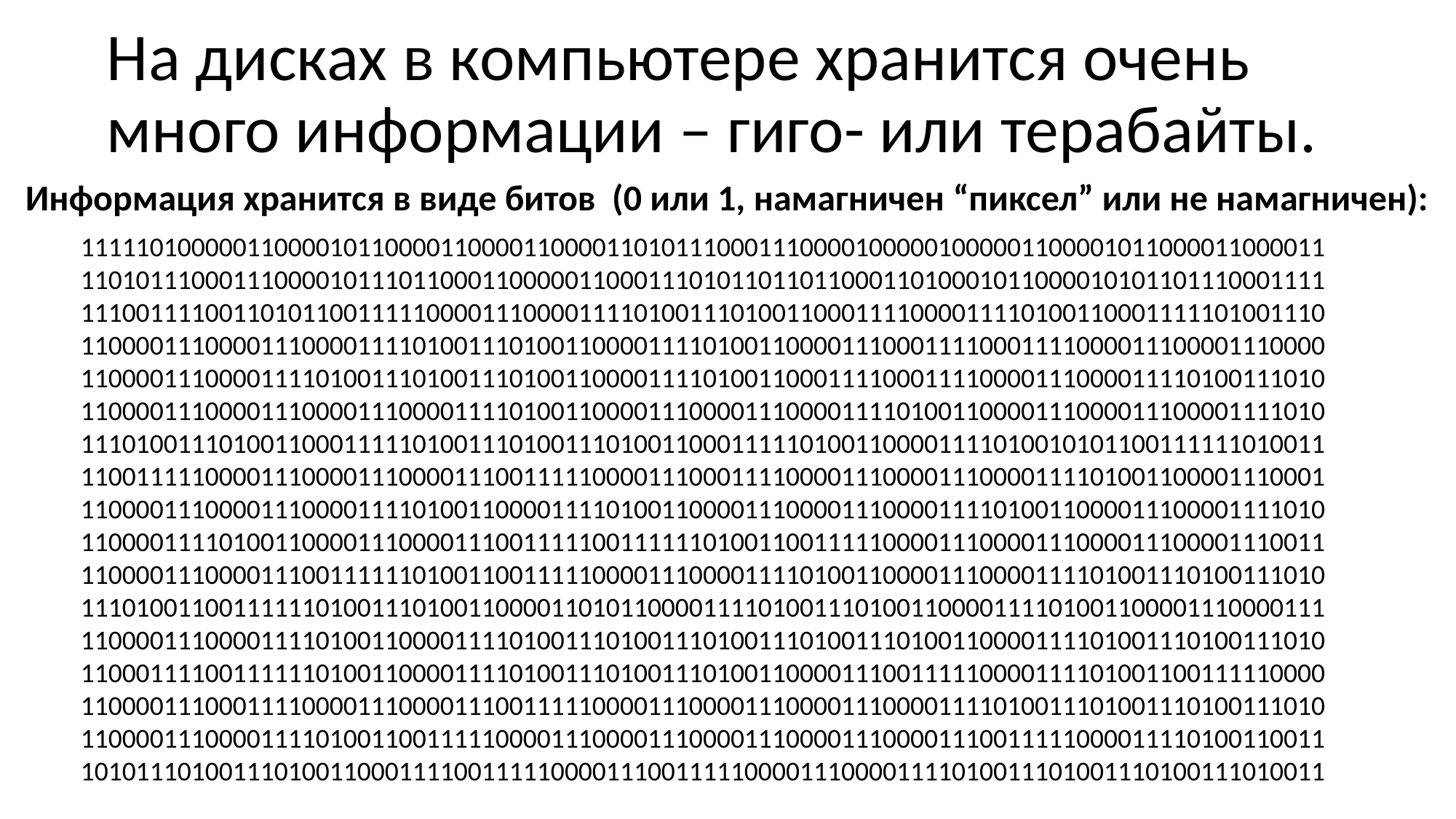

# На дисках в компьютере хранится очень много информации – гиго- или терабайты.
Информация хранится в виде битов  (0 или 1, намагничен “пиксел” или не намагничен):
111110100000110000101100001100001100001101011100011100001000001000001100001011000011000011
110101110001110000101110110001100000110001110101101101100011010001011000010101101110001111
111001111001101011001111100001110000111101001110100110001111000011110100110001111101001110
110000111000011100001111010011101001100001111010011000011100011110001111000011100001110000
110000111000011110100111010011101001100001111010011000111100011110000111000011110100111010
110000111000011100001110000111101001100001110000111000011110100110000111000011100001111010
111010011101001100011111010011101001110100110001111101001100001111010010101100111111010011
110011111000011100001110000111001111100001110001111000011100001110000111101001100001110001
110000111000011100001111010011000011110100110000111000011100001111010011000011100001111010
110000111101001100001110000111001111100111111010011001111100001110000111000011100001110011
110000111000011100111111010011001111100001110000111101001100001110000111101001110100111010
111010011001111110100111010011000011010110000111101001110100110000111101001100001110000111
110000111000011110100110000111101001110100111010011101001110100110000111101001110100111010
110001111001111110100110000111101001110100111010011000011100111110000111101001100111110000
110000111000111100001110000111001111100001110000111000011100001111010011101001110100111010
110000111000011110100110011111000011100001110000111000011100001110011111000011110100110011
101011101001110100110001111001111100001110011111000011100001111010011101001110100111010011